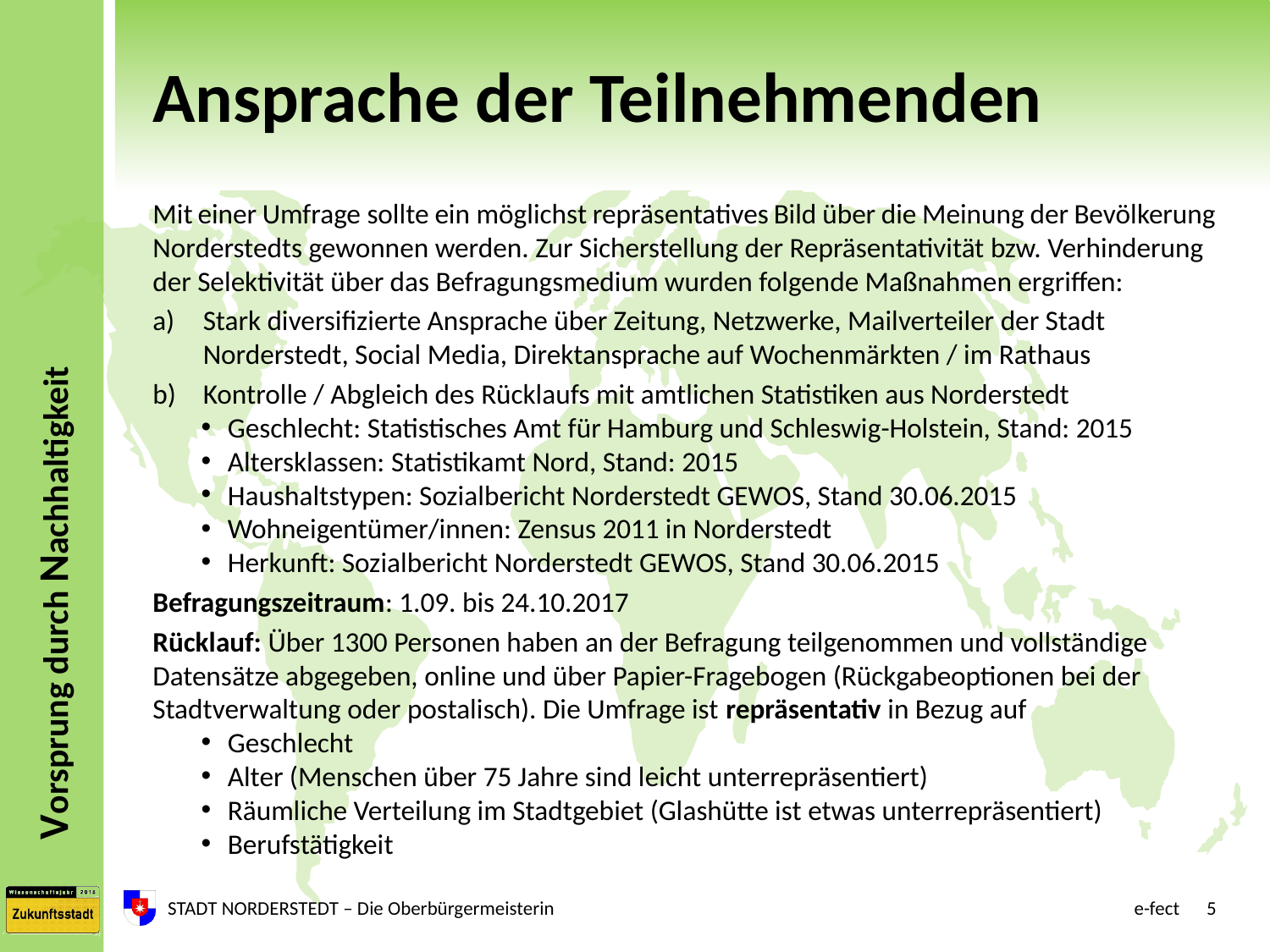

# Ansprache der Teilnehmenden
Mit einer Umfrage sollte ein möglichst repräsentatives Bild über die Meinung der Bevölkerung Norderstedts gewonnen werden. Zur Sicherstellung der Repräsentativität bzw. Verhinderung der Selektivität über das Befragungsmedium wurden folgende Maßnahmen ergriffen:
Stark diversifizierte Ansprache über Zeitung, Netzwerke, Mailverteiler der Stadt Norderstedt, Social Media, Direktansprache auf Wochenmärkten / im Rathaus
Kontrolle / Abgleich des Rücklaufs mit amtlichen Statistiken aus Norderstedt
Geschlecht: Statistisches Amt für Hamburg und Schleswig-Holstein, Stand: 2015
Altersklassen: Statistikamt Nord, Stand: 2015
Haushaltstypen: Sozialbericht Norderstedt GEWOS, Stand 30.06.2015
Wohneigentümer/innen: Zensus 2011 in Norderstedt
Herkunft: Sozialbericht Norderstedt GEWOS, Stand 30.06.2015
Befragungszeitraum: 1.09. bis 24.10.2017
Rücklauf: Über 1300 Personen haben an der Befragung teilgenommen und vollständige Datensätze abgegeben, online und über Papier-Fragebogen (Rückgabeoptionen bei der Stadtverwaltung oder postalisch). Die Umfrage ist repräsentativ in Bezug auf
Geschlecht
Alter (Menschen über 75 Jahre sind leicht unterrepräsentiert)
Räumliche Verteilung im Stadtgebiet (Glashütte ist etwas unterrepräsentiert)
Berufstätigkeit

STADT NORDERSTEDT – Die Oberbürgermeisterin